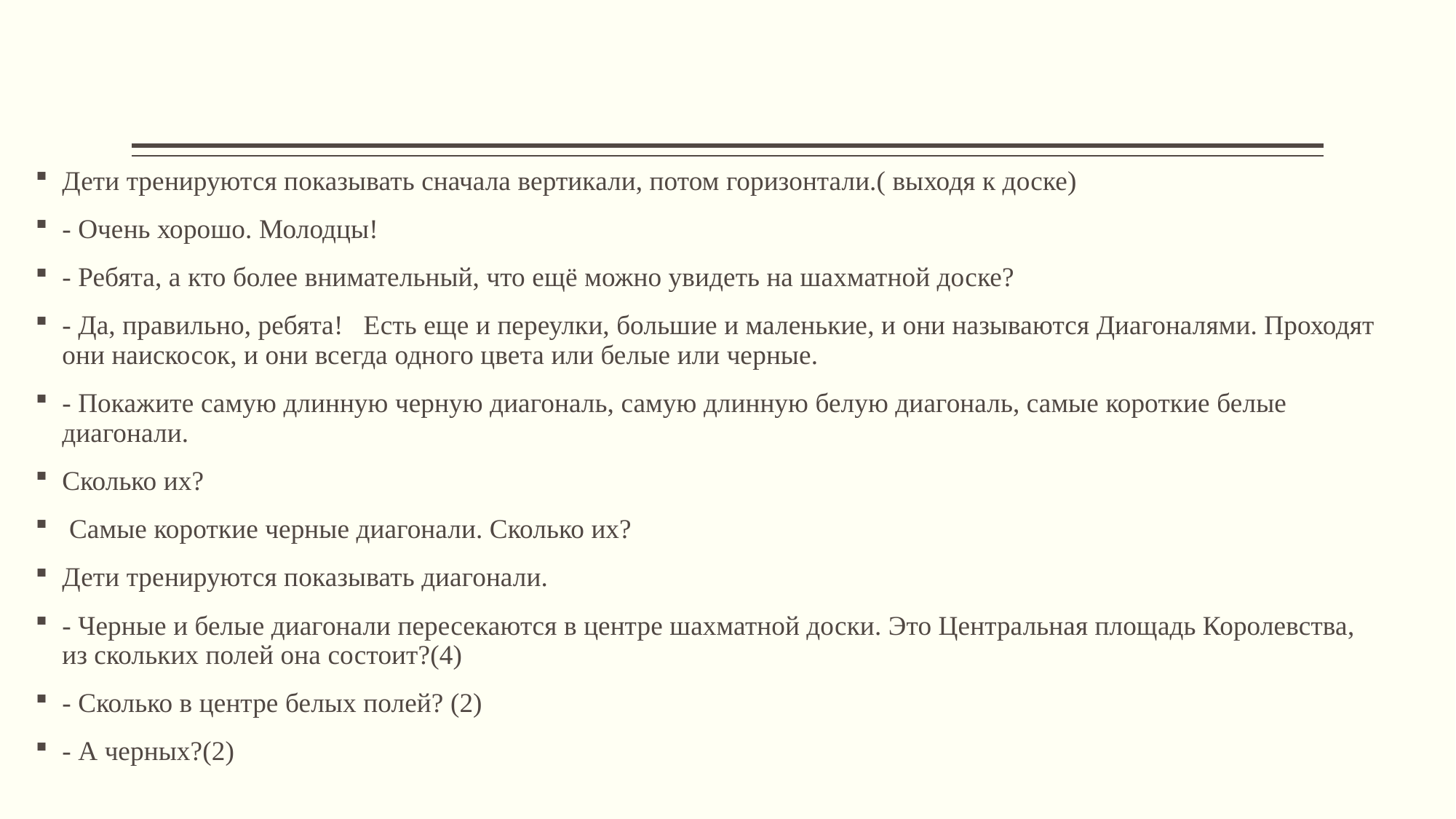

Дети тренируются показывать сначала вертикали, потом горизонтали.( выходя к доске)
- Очень хорошо. Молодцы!
- Ребята, а кто более внимательный, что ещё можно увидеть на шахматной доске?
- Да, правильно, ребята!   Есть еще и переулки, большие и маленькие, и они называются Диагоналями. Проходят они наискосок, и они всегда одного цвета или белые или черные.
- Покажите самую длинную черную диагональ, самую длинную белую диагональ, самые короткие белые диагонали.
Сколько их?
 Самые короткие черные диагонали. Сколько их?
Дети тренируются показывать диагонали.
- Черные и белые диагонали пересекаются в центре шахматной доски. Это Центральная площадь Королевства, из скольких полей она состоит?(4)
- Сколько в центре белых полей? (2)
- А черных?(2)